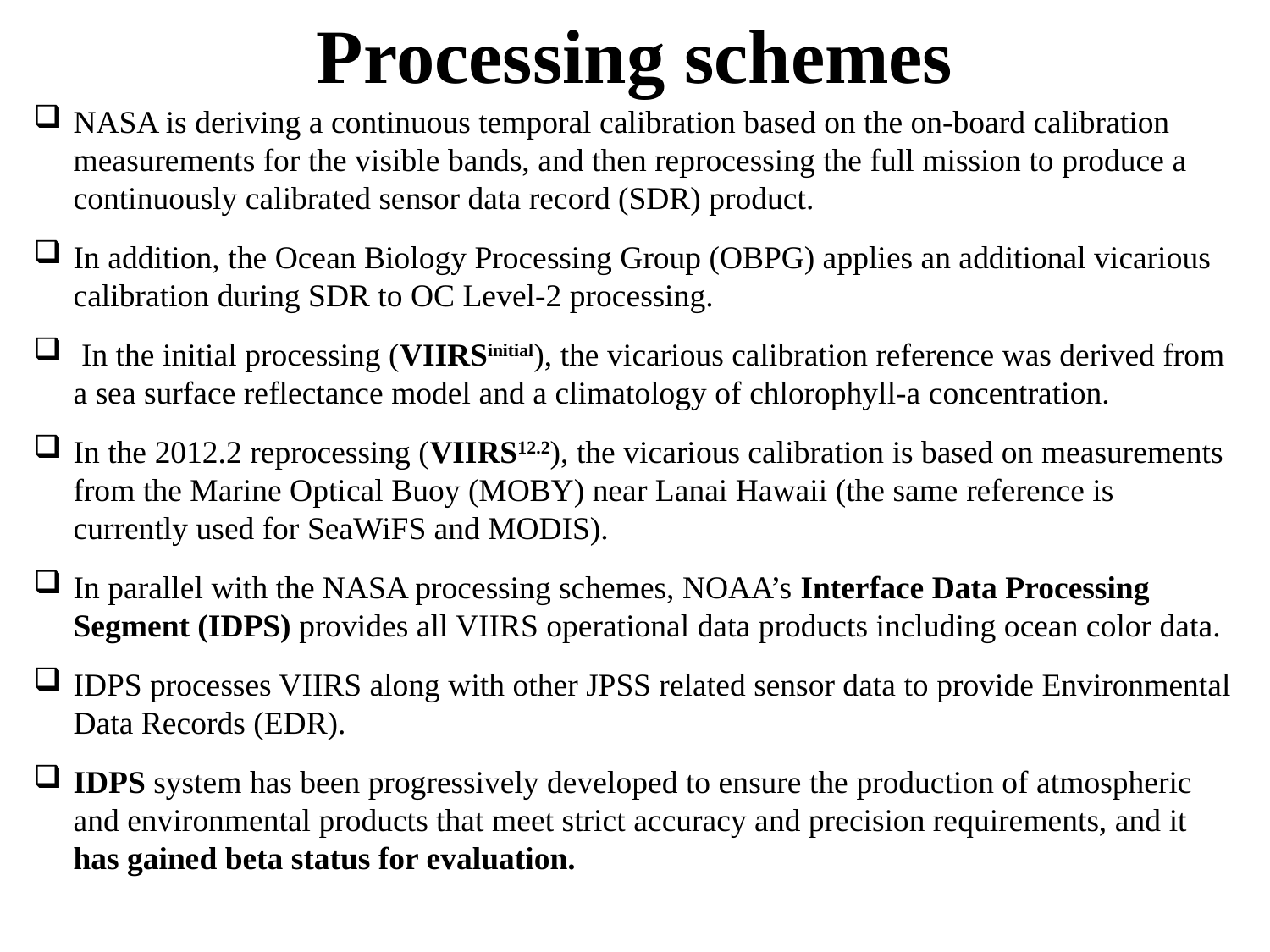

# Processing schemes
NASA is deriving a continuous temporal calibration based on the on-board calibration measurements for the visible bands, and then reprocessing the full mission to produce a continuously calibrated sensor data record (SDR) product.
In addition, the Ocean Biology Processing Group (OBPG) applies an additional vicarious calibration during SDR to OC Level-2 processing.
 In the initial processing (VIIRSinitial), the vicarious calibration reference was derived from a sea surface reflectance model and a climatology of chlorophyll-a concentration.
In the 2012.2 reprocessing (VIIRS12.2), the vicarious calibration is based on measurements from the Marine Optical Buoy (MOBY) near Lanai Hawaii (the same reference is currently used for SeaWiFS and MODIS).
In parallel with the NASA processing schemes, NOAA’s Interface Data Processing Segment (IDPS) provides all VIIRS operational data products including ocean color data.
IDPS processes VIIRS along with other JPSS related sensor data to provide Environmental Data Records (EDR).
IDPS system has been progressively developed to ensure the production of atmospheric and environmental products that meet strict accuracy and precision requirements, and it has gained beta status for evaluation.